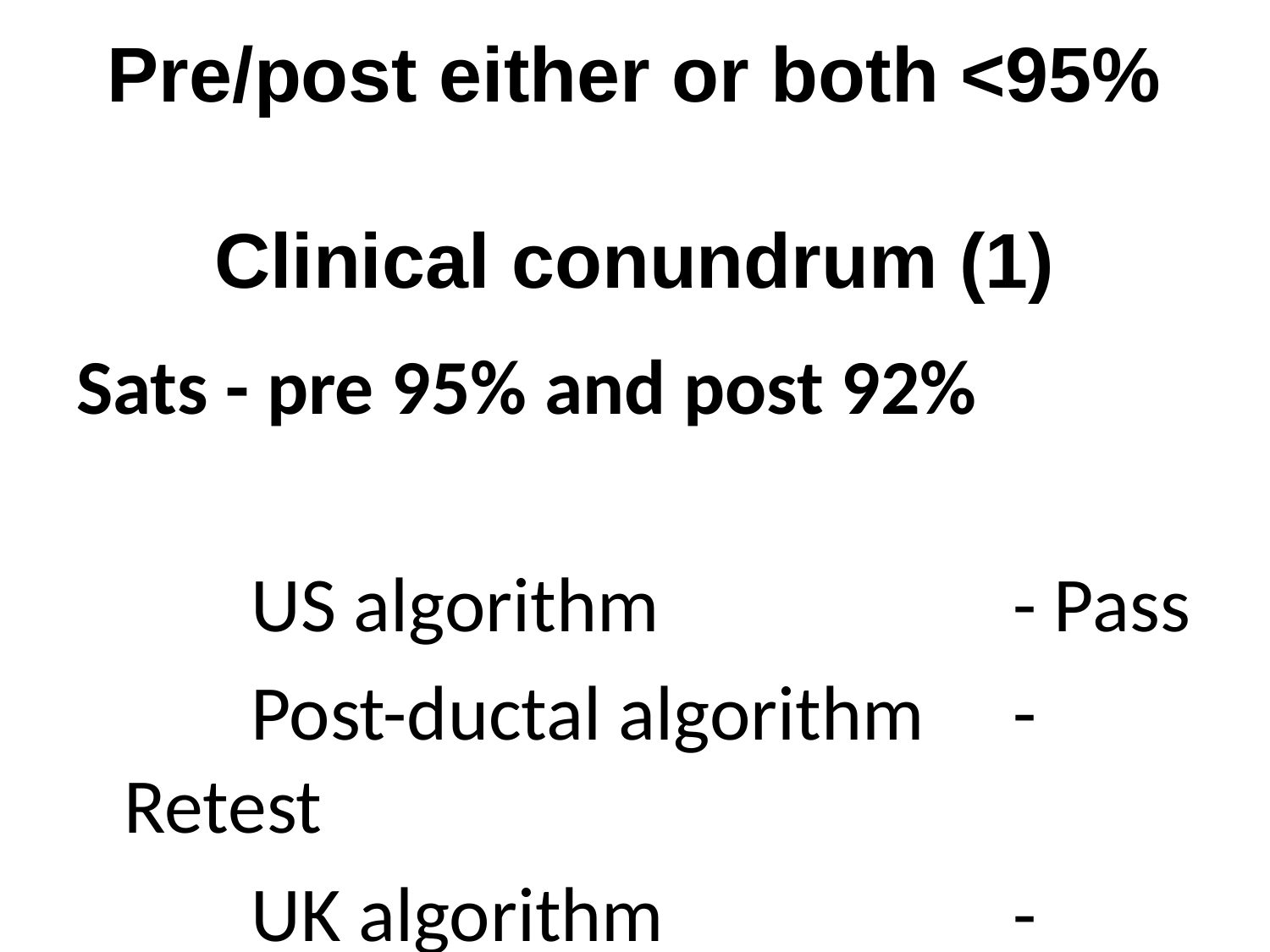

# Pre/post either or both <95% Clinical conundrum (1)

Sats - pre 95% and post 92%

		US algorithm 			- Pass
		Post-ductal algorithm	- Retest
		UK algorithm			- Retest